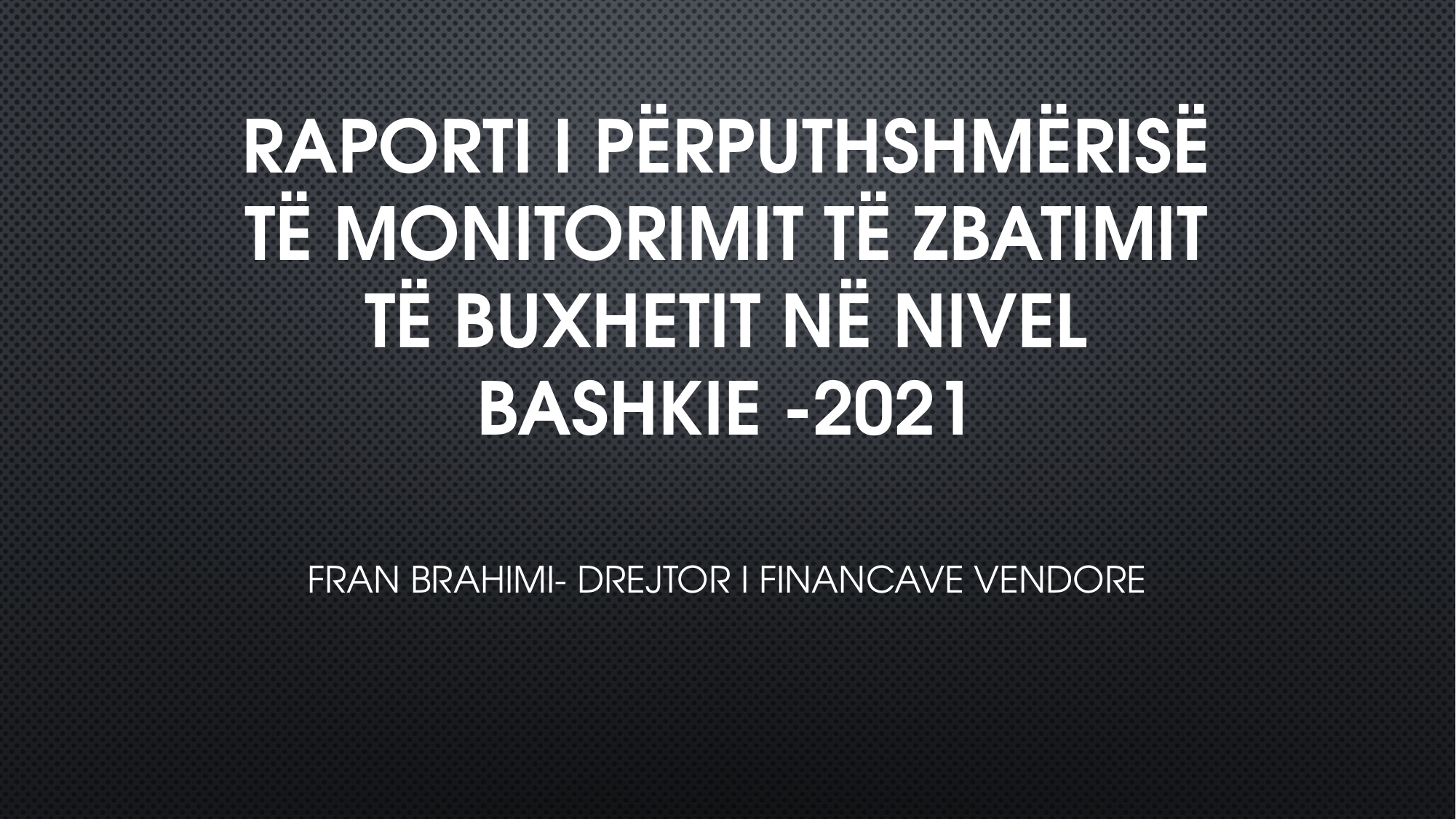

# Raporti i Përputhshmërisë të Monitorimit të Zbatimit të Buxhetit në Nivel Bashkie -2021
Fran Brahimi- Drejtor I Financave Vendore